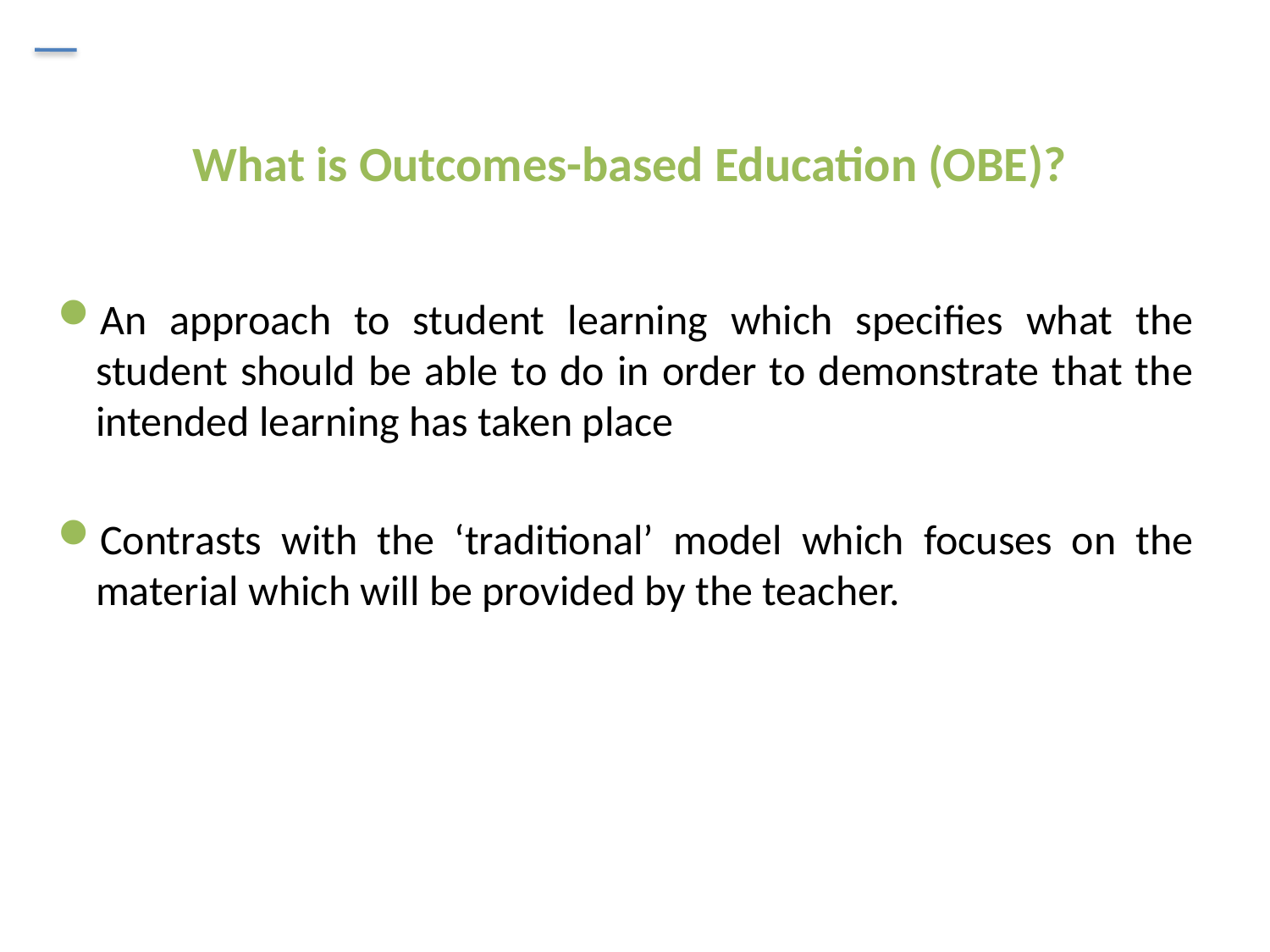

# What is Outcomes-based Education (OBE)?
An approach to student learning which specifies what the student should be able to do in order to demonstrate that the intended learning has taken place

Contrasts with the ‘traditional’ model which focuses on the material which will be provided by the teacher.